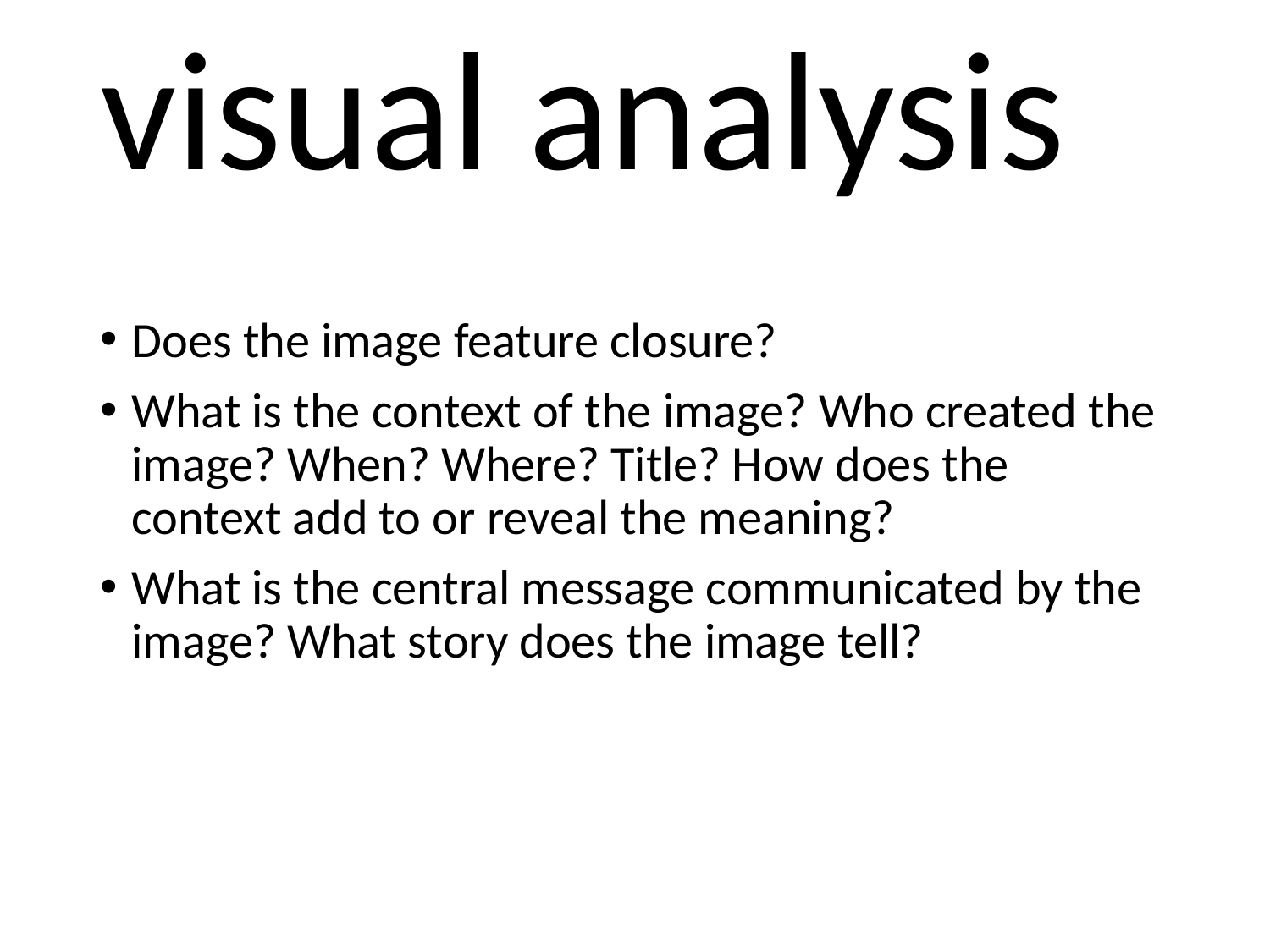

# visual analysis
Does the image feature closure?
What is the context of the image? Who created the image? When? Where? Title? How does the context add to or reveal the meaning?
What is the central message communicated by the image? What story does the image tell?